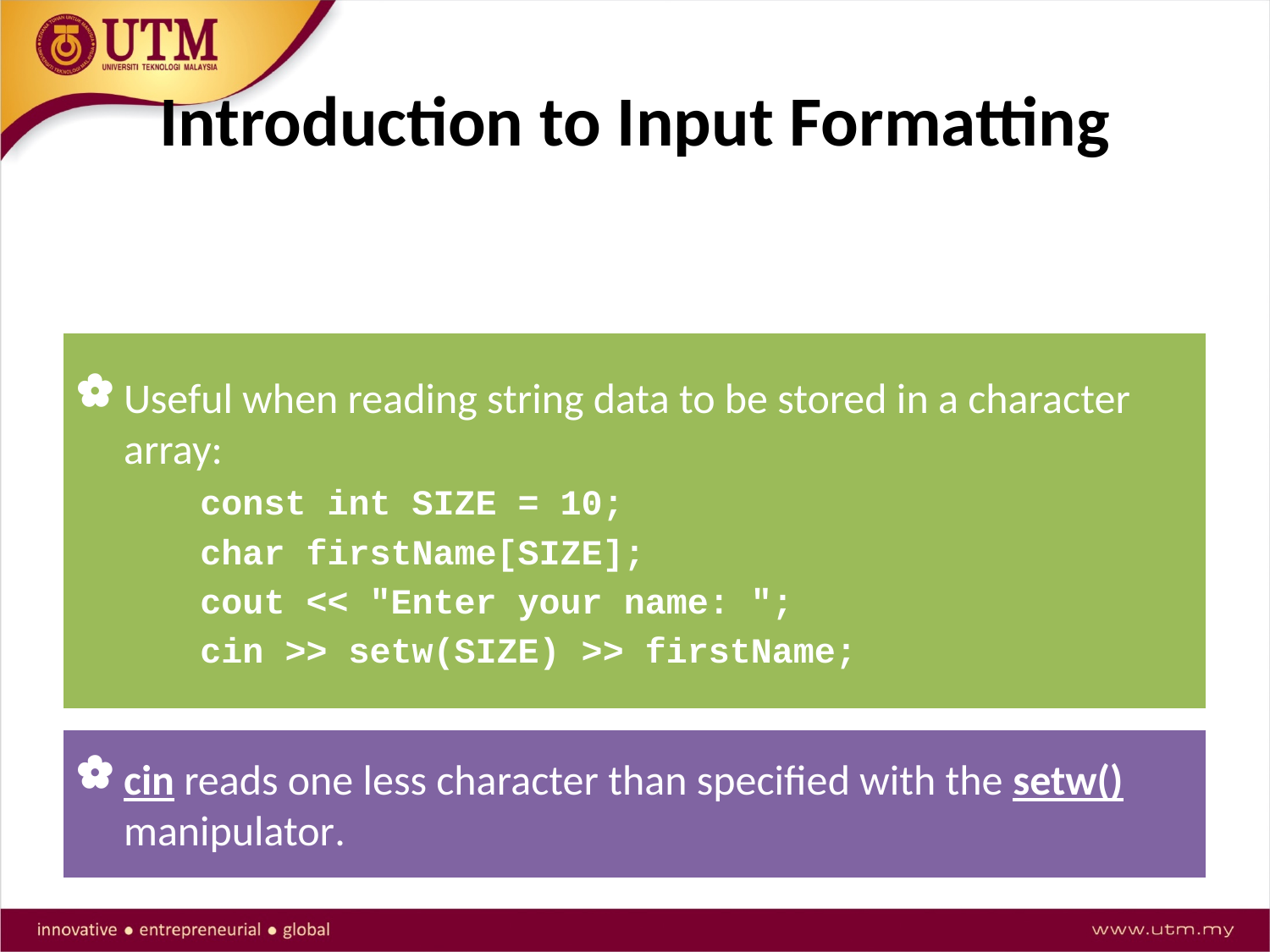

# Introduction to Input Formatting
Can format field width for use with cin.
Useful when reading string data to be stored in a character array:
const int SIZE = 10;
char firstName[SIZE];
cout << "Enter your name: ";
cin >> setw(SIZE) >> firstName;
cin reads one less character than specified with the setw() manipulator.